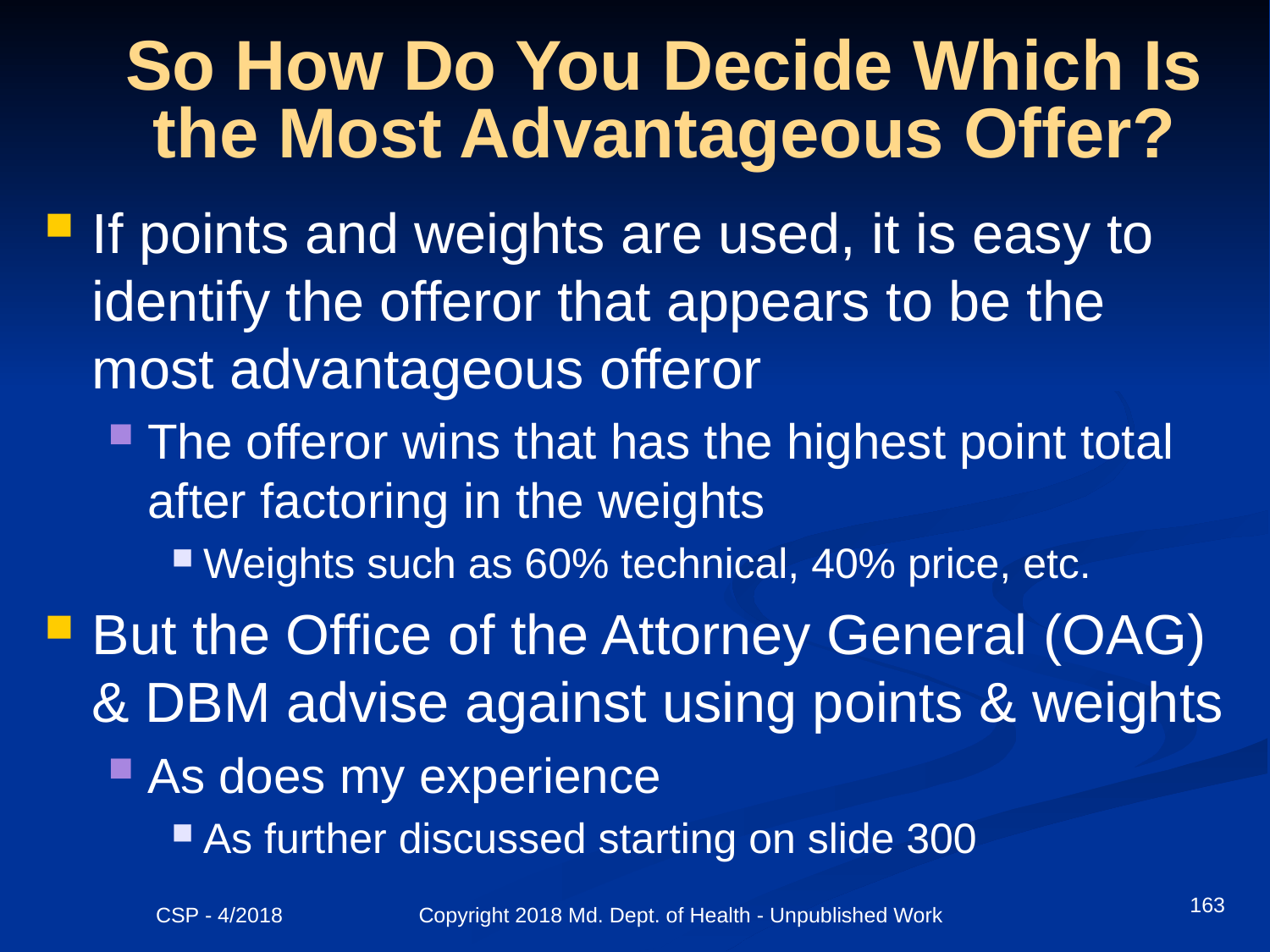

# So How Do You Decide Which Is the Most Advantageous Offer?
If points and weights are used, it is easy to identify the offeror that appears to be the most advantageous offeror
The offeror wins that has the highest point total after factoring in the weights
Weights such as 60% technical, 40% price, etc.
But the Office of the Attorney General (OAG) & DBM advise against using points & weights
As does my experience
As further discussed starting on slide 300
163
CSP - 4/2018                       Copyright 2018 Md. Dept. of Health - Unpublished Work